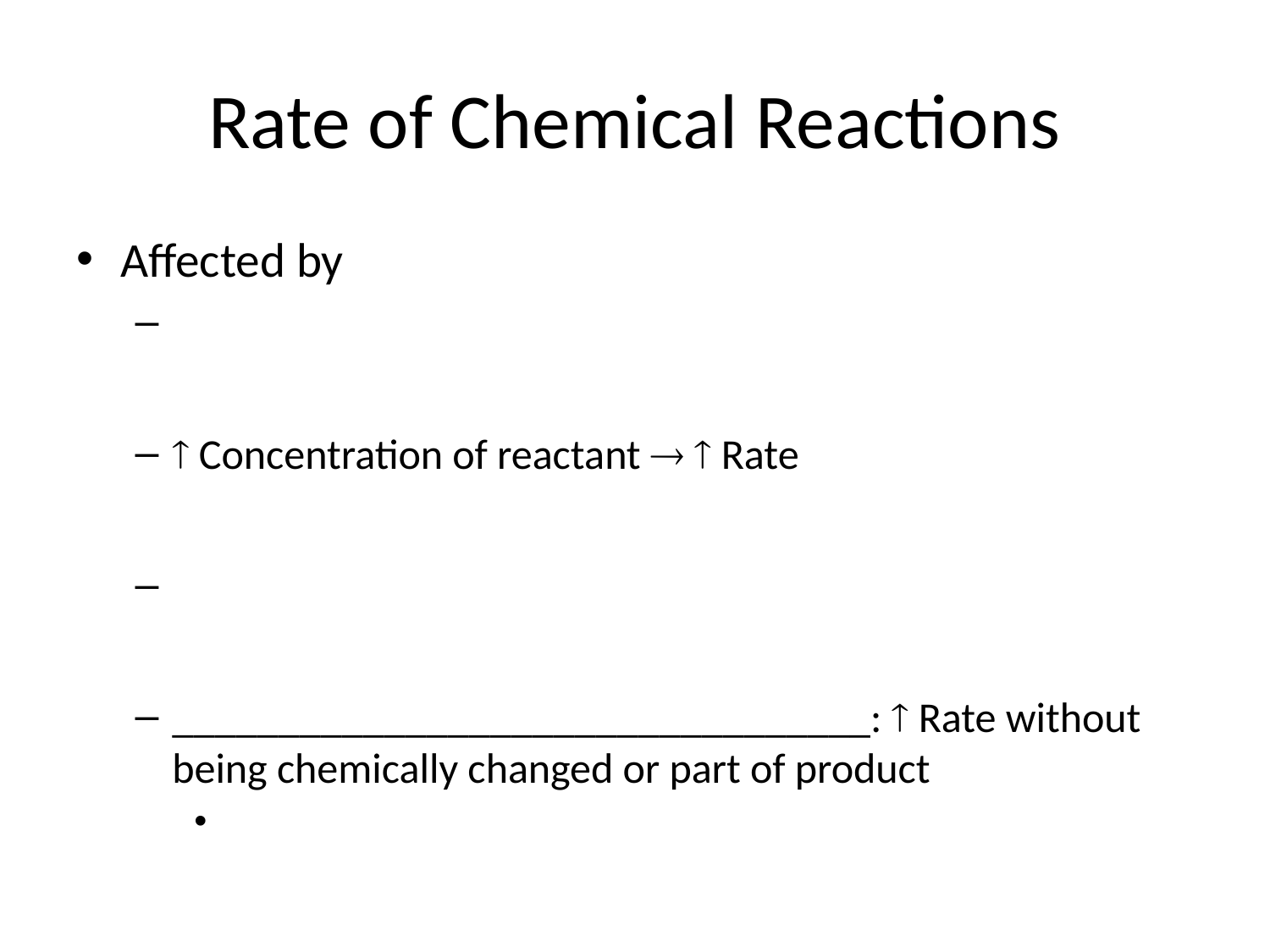

# Rate of Chemical Reactions
Affected by

↑ Concentration of reactant → ↑ Rate

_________________________________: ↑ Rate without being chemically changed or part of product